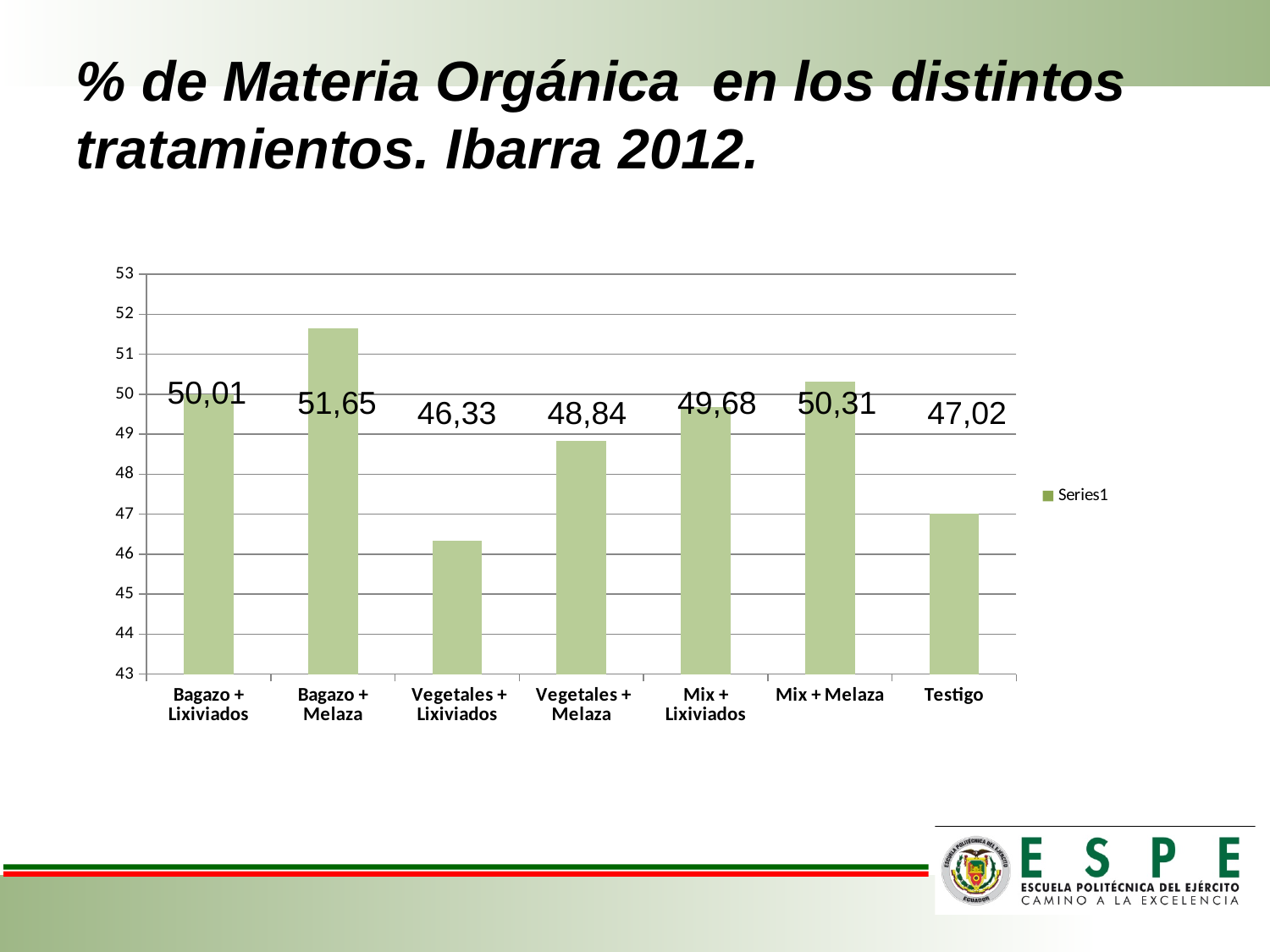

# % de Materia Orgánica  en los distintos tratamientos. Ibarra 2012.

### Chart

| Category |  | %MO |
|---|---|---|
| Bagazo + Lixiviados | None | 50.00533333333336 |
| Bagazo + Melaza | None | 51.64613333333333 |
|  Vegetales + Lixiviados | None | 46.333066666665786 |
|  Vegetales + Melaza | None | 48.8431 |
| Mix + Lixiviados | None | 49.683033333333334 |
| Mix + Melaza | None | 50.3081 |
| Testigo | None | 47.01673333333333 |
50,01
51,65
49,68
50,31
46,33
48,84
47,02